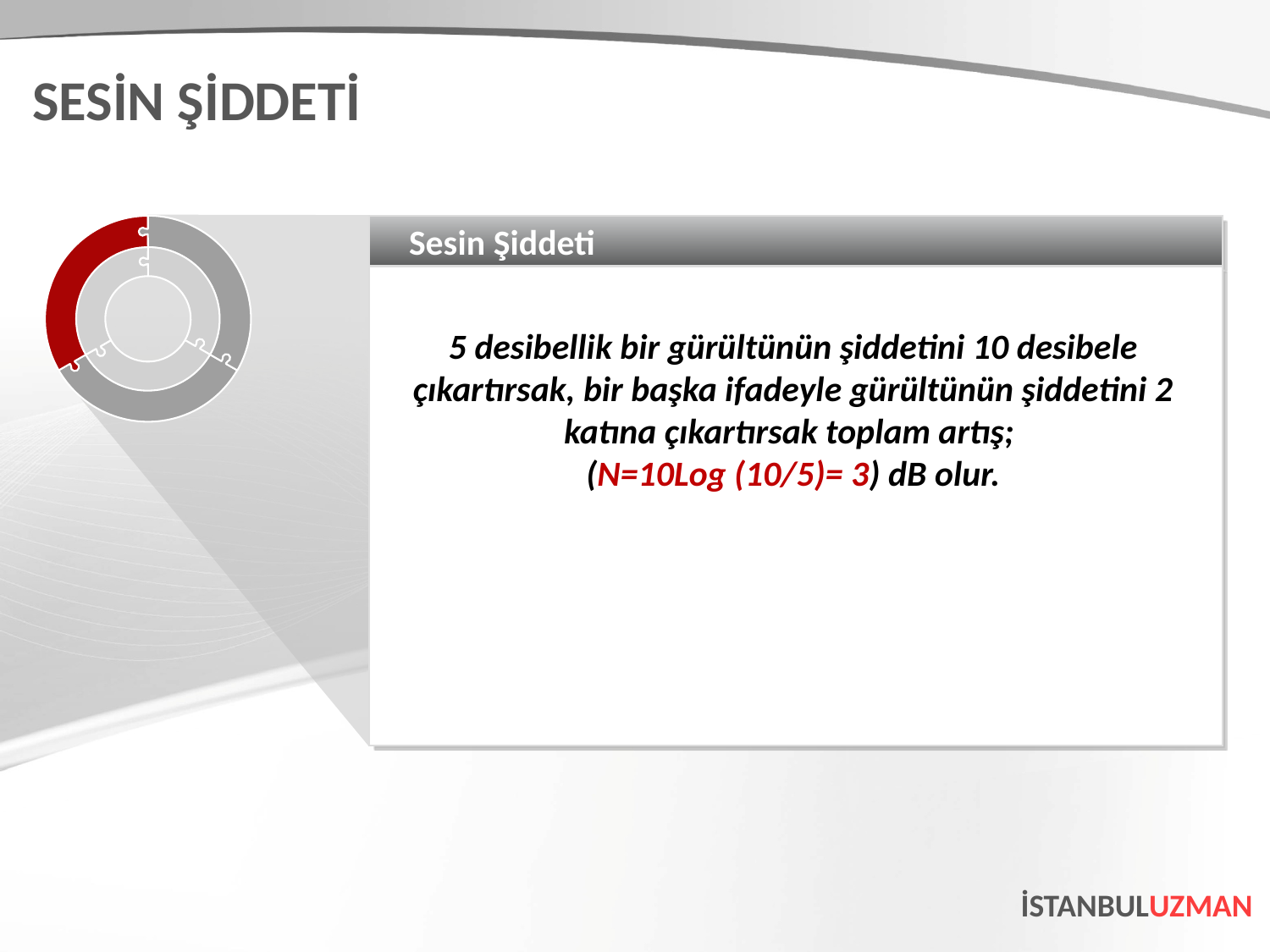

SESİN ŞİDDETİ

Sesin Şiddeti

5 desibellik bir gürültünün şiddetini 10 desibele çıkartırsak, bir başka ifadeyle gürültünün şiddetini 2 katına çıkartırsak toplam artış;
(N=10Log (10/5)= 3) dB olur.

İSTANBULUZMAN